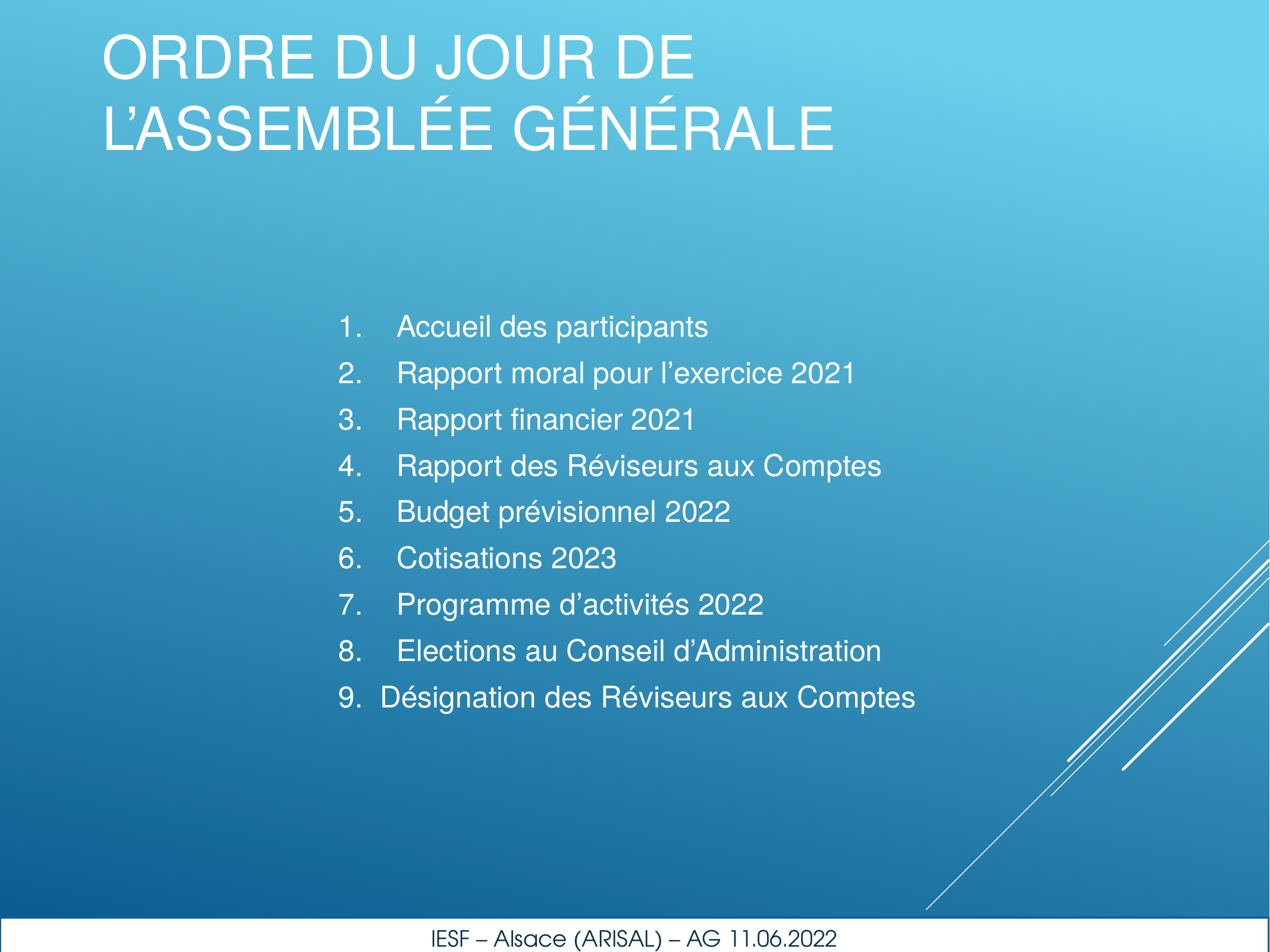

# Ordre du jour de l’Assemblée Générale
    Accueil des participants
    Rapport moral pour l’exercice 2021
    Rapport financier 2021
    Rapport des Réviseurs aux Comptes
    Budget prévisionnel 2022
    Cotisations 2023
    Programme d’activités 2022
    Elections au Conseil d’Administration
  Désignation des Réviseurs aux Comptes
IESF – Alsace (ARISAL) – AG 11.06.2022